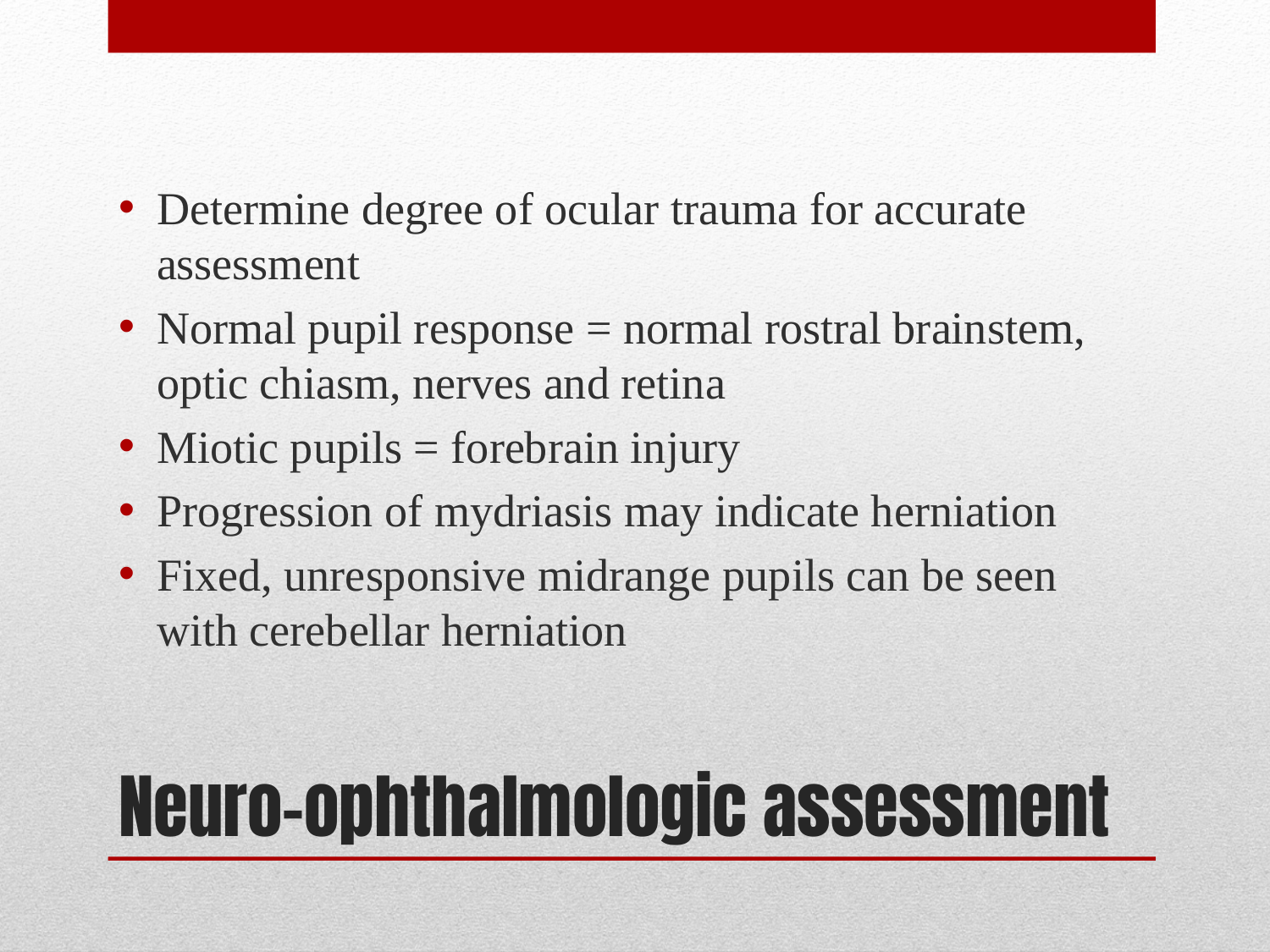

Determine degree of ocular trauma for accurate assessment
Normal pupil response = normal rostral brainstem, optic chiasm, nerves and retina
Miotic pupils = forebrain injury
Progression of mydriasis may indicate herniation
Fixed, unresponsive midrange pupils can be seen with cerebellar herniation
# Neuro-ophthalmologic assessment